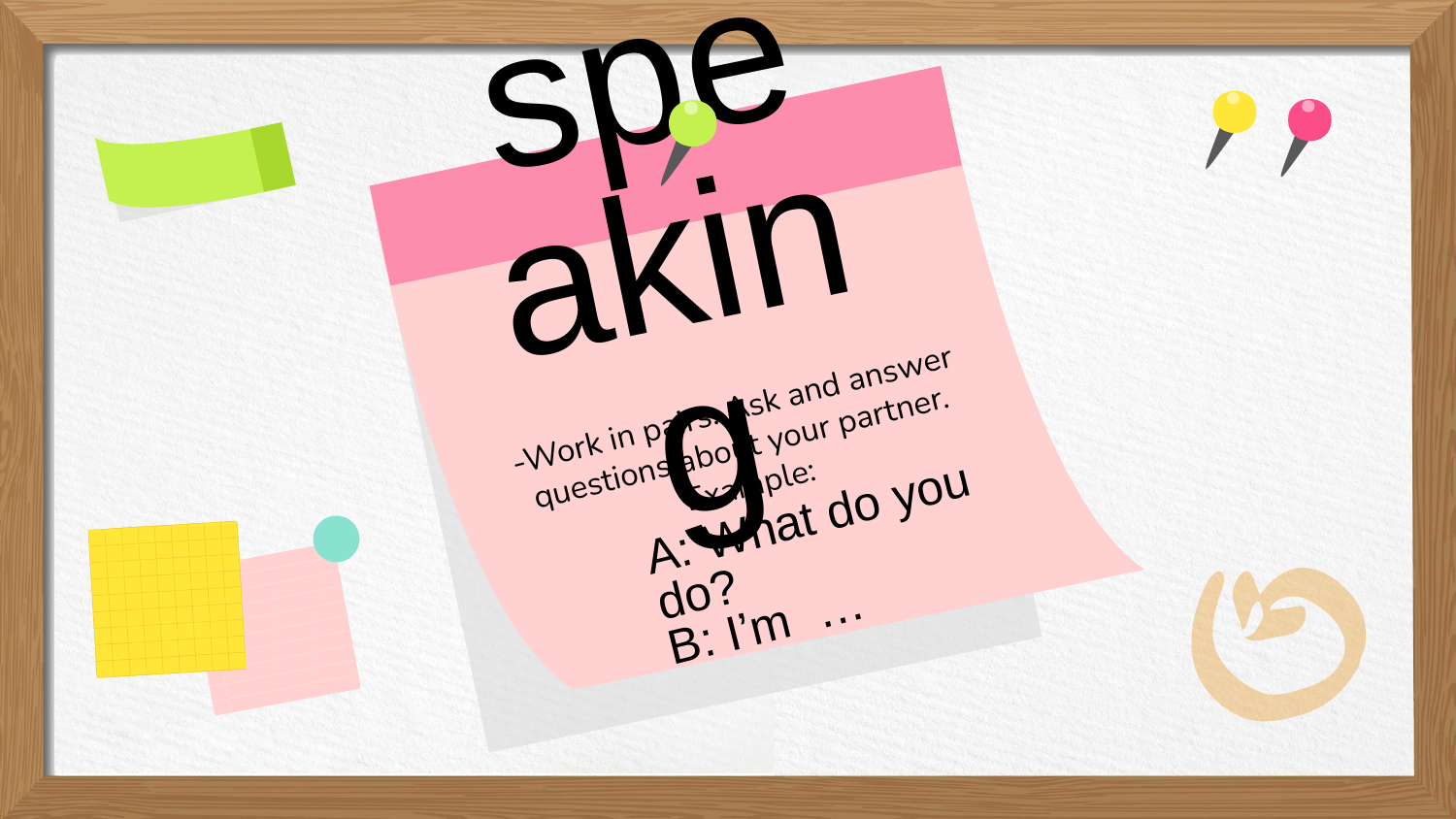

speaking
-Work in pairs. Ask and answer questions about your partner. Example:
# A: What do you do? B: I’m  …